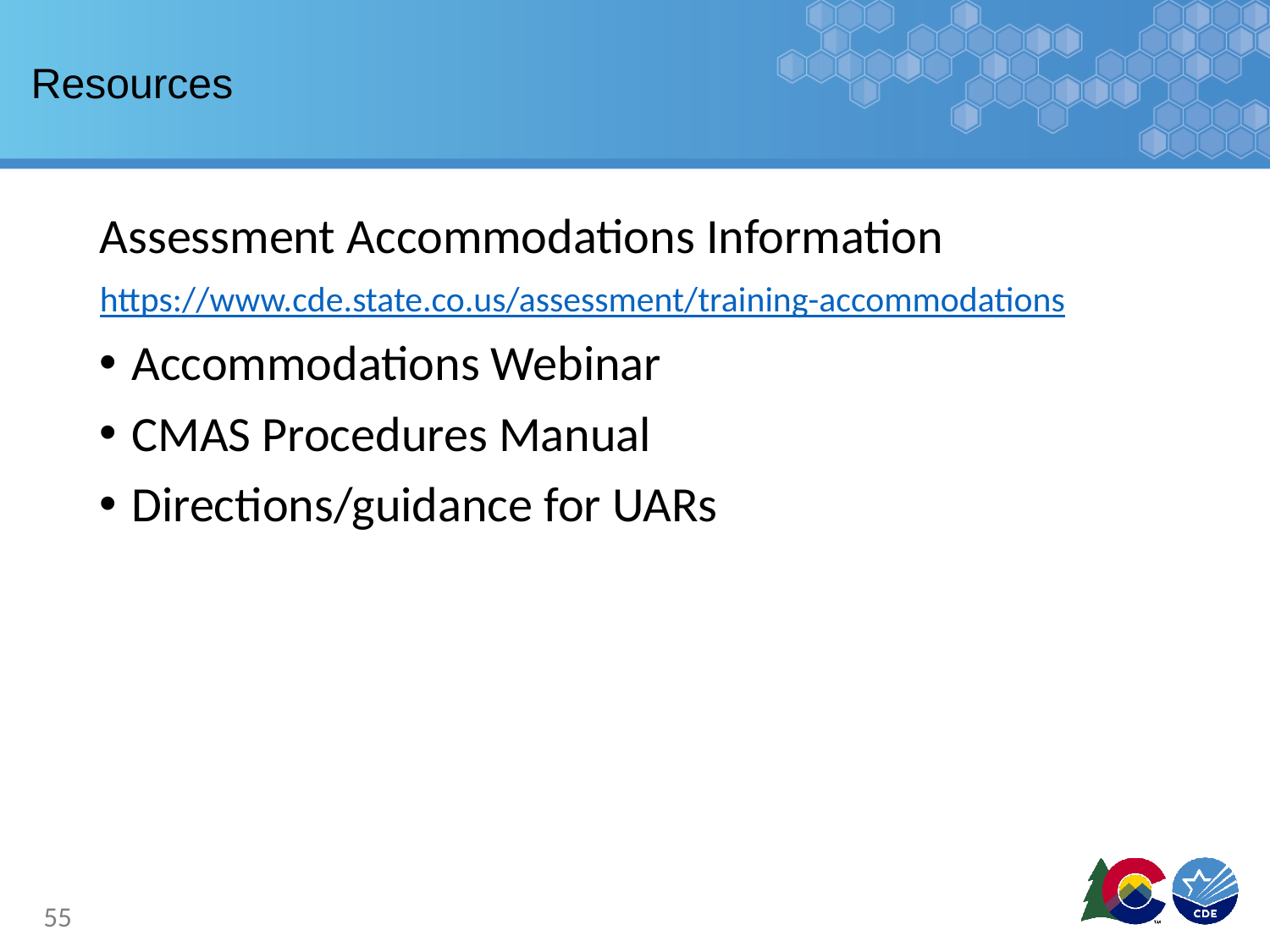

# Resources
Assessment Accommodations Information
https://www.cde.state.co.us/assessment/training-accommodations
Accommodations Webinar
CMAS Procedures Manual
Directions/guidance for UARs

55